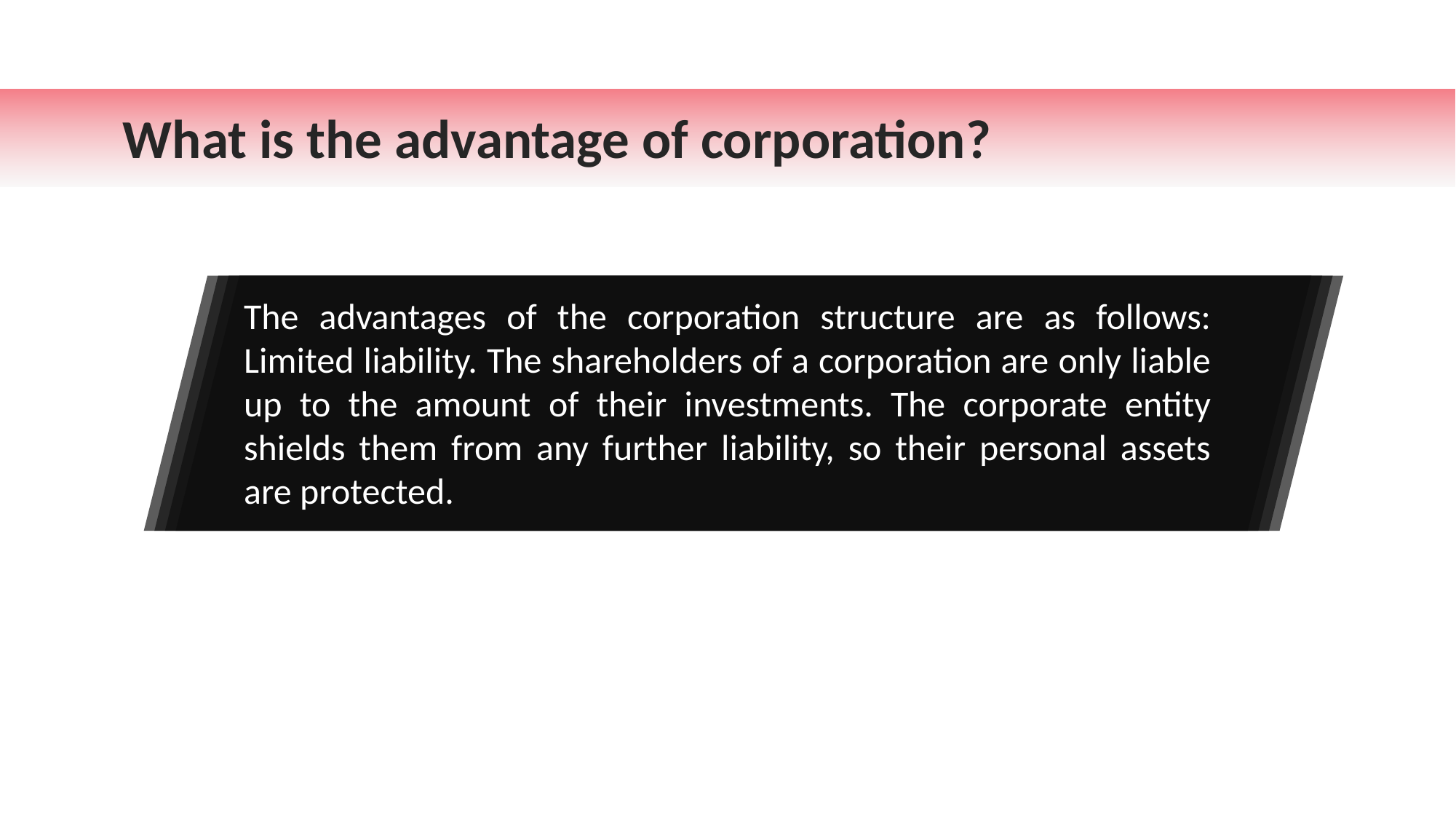

What is the advantage of corporation?

The advantages of the corporation structure are as follows: Limited liability. The shareholders of a corporation are only liable up to the amount of their investments. The corporate entity shields them from any further liability, so their personal assets are protected.